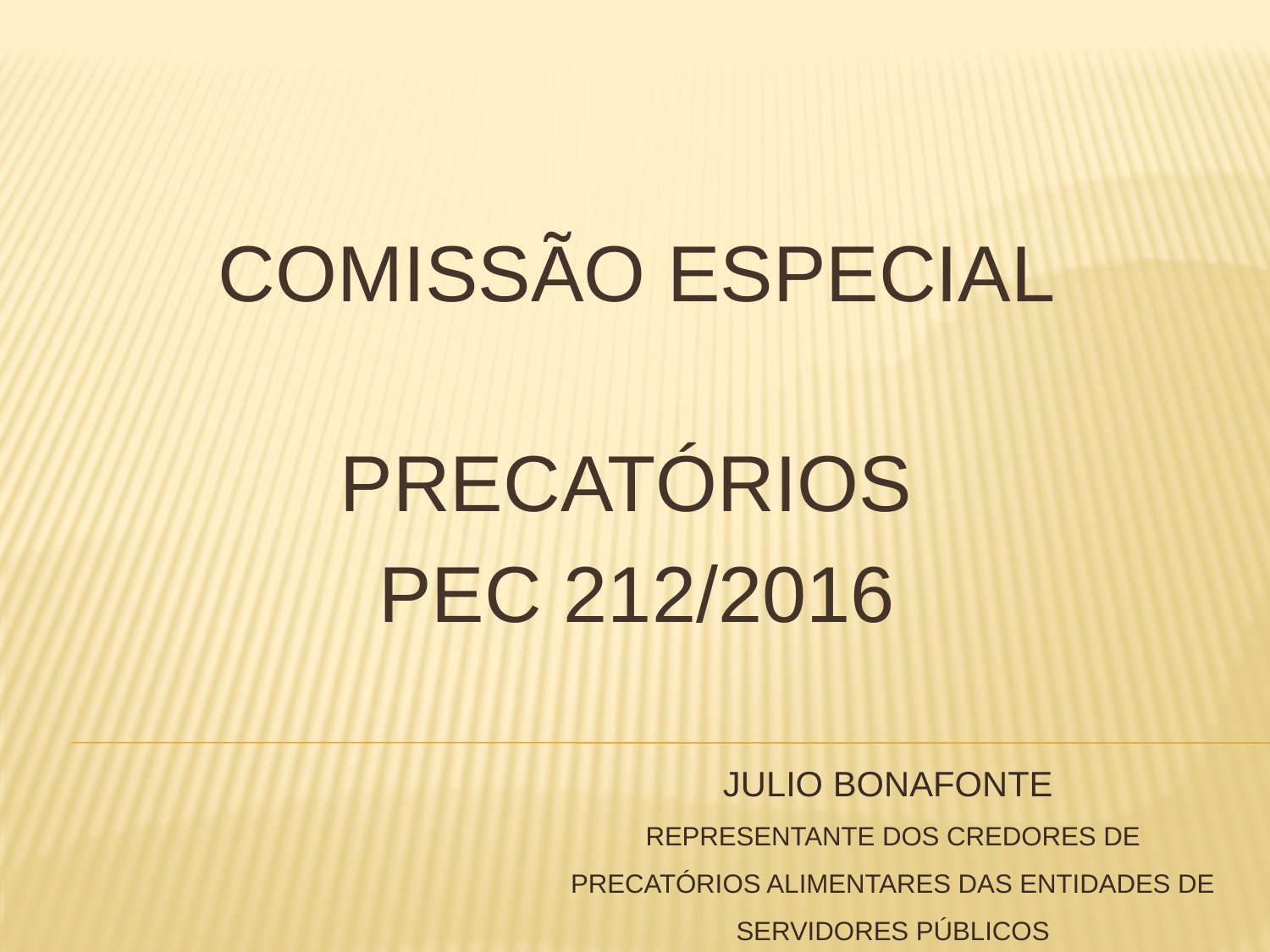

COMISSÃO ESPECIAL

PRECATÓRIOS
PEC 212/2016
# JULIO BONAFONTE Representante dos credores de precatórios alimentares das Entidades de Servidores Públicos